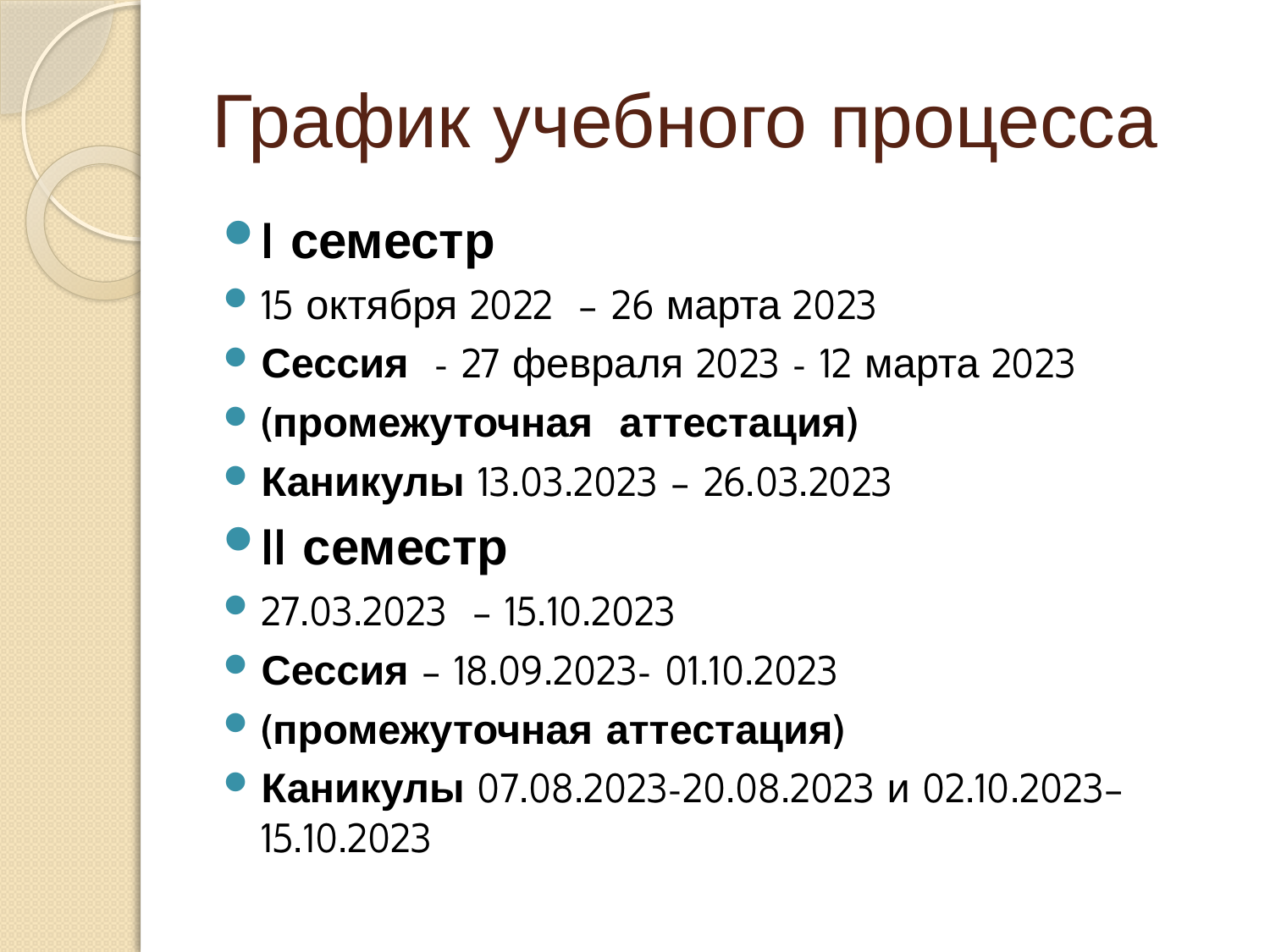

# График учебного процесса
I семестр
15 октября 2022  – 26 марта 2023
Сессия  - 27 февраля 2023 - 12 марта 2023
(промежуточная  аттестация)
Каникулы 13.03.2023 – 26.03.2023
II семестр
27.03.2023  – 15.10.2023
Сессия – 18.09.2023- 01.10.2023
(промежуточная аттестация)
Каникулы 07.08.2023-20.08.2023 и 02.10.2023– 15.10.2023